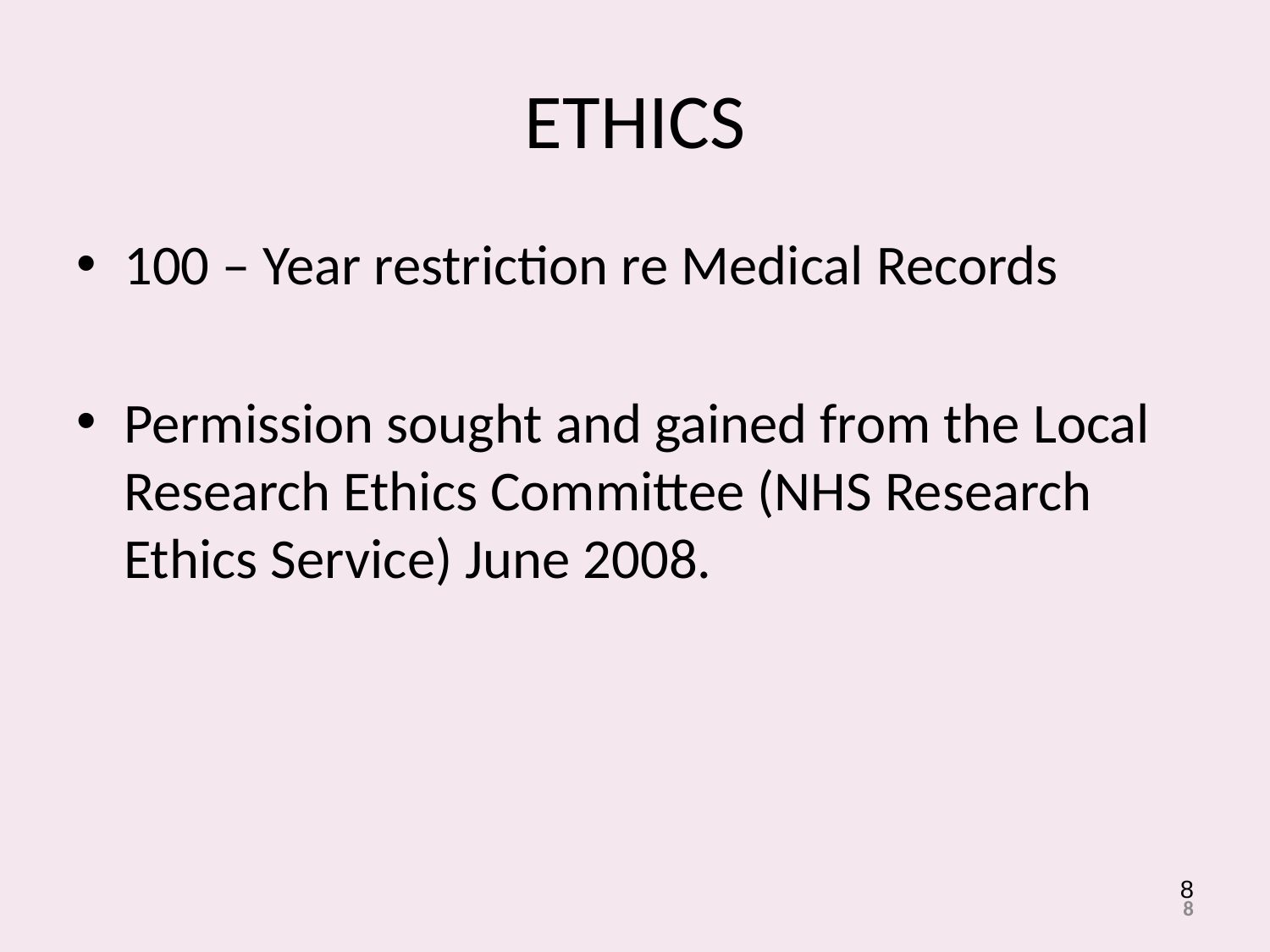

# ETHICS
100 – Year restriction re Medical Records

Permission sought and gained from the Local Research Ethics Committee (NHS Research Ethics Service) June 2008.
8
8